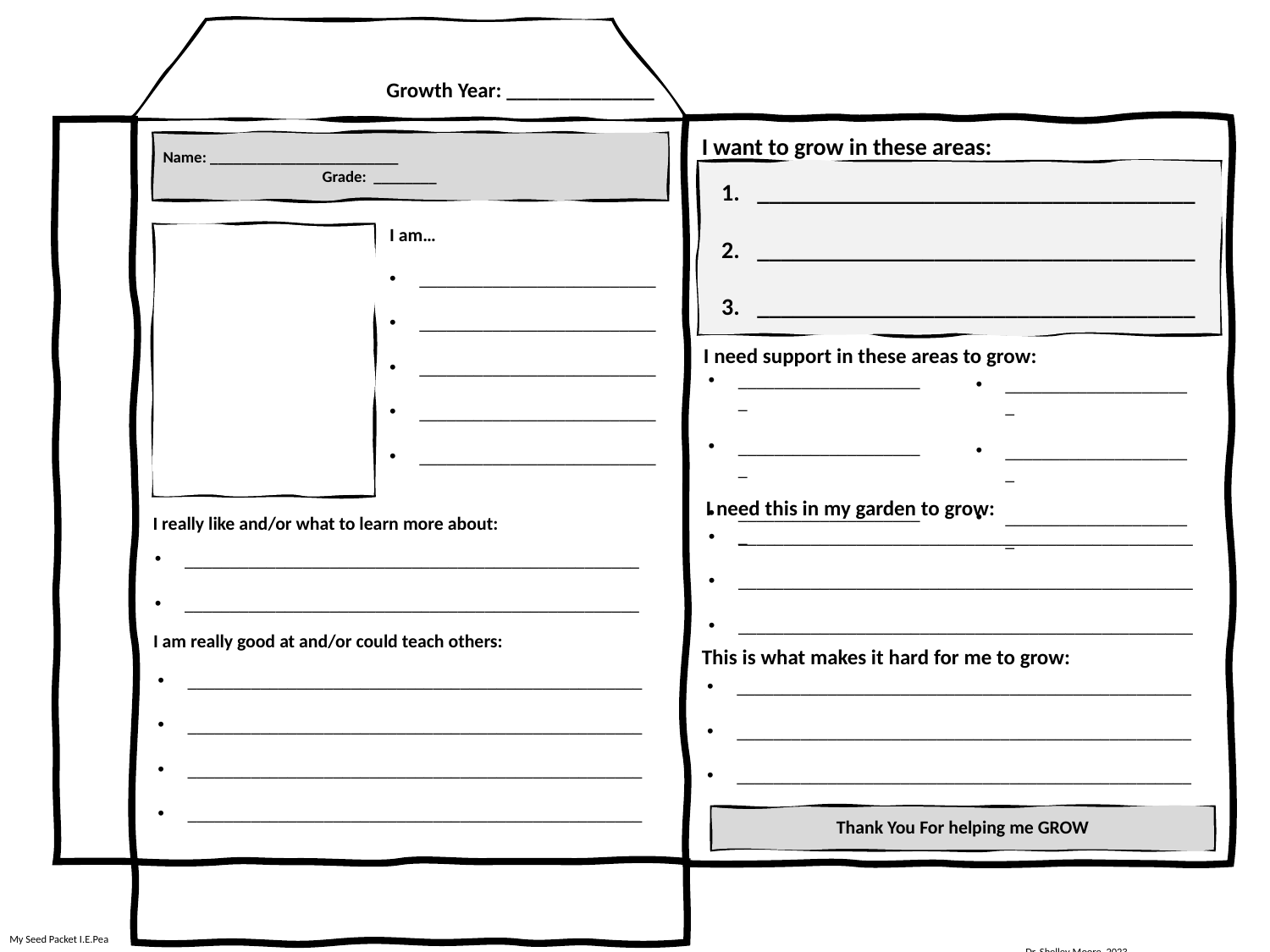

Growth Year: ______________

I want to grow in these areas:

Name: ________________________			         Grade:  ________

_____________________________________

_____________________________________

_____________________________________
I am…

__________________________

__________________________

__________________________
__________________________
__________________________

I need support in these areas to grow:
_____________________

_____________________

_____________________
_____________________

_____________________

_____________________
I need this in my garden to grow:
I really like and/or what to learn more about:
__________________________________________________

__________________________________________________

__________________________________________________
__________________________________________________

__________________________________________________
I am really good at and/or could teach others:
This is what makes it hard for me to grow:
__________________________________________________

__________________________________________________

__________________________________________________

__________________________________________________
__________________________________________________

__________________________________________________

__________________________________________________

Thank You For helping me GROW

My Seed Packet I.E.Pea 				           													Dr. Shelley Moore, 2023